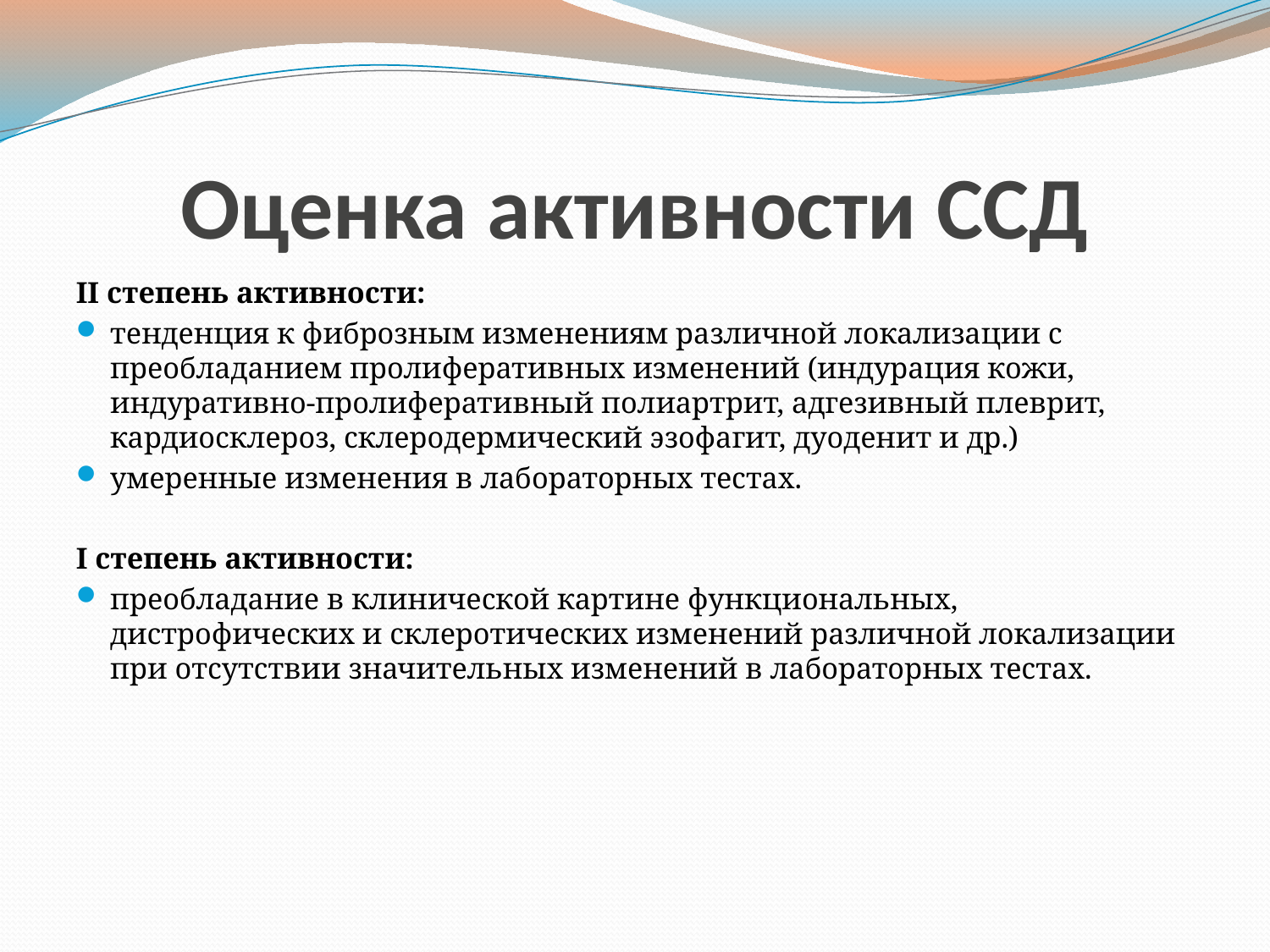

# Оценка активности ССД
II степень активности:
тенденция к фиброзным изменениям различной локализации с преобладанием пролиферативных изменений (индурация кожи, индуративно-пролиферативный полиартрит, адгезивный плеврит, кардиосклероз, склеродермический эзофагит, дуоденит и др.)
умеренные изменения в лабораторных тестах.

I степень активности:
преобладание в клинической картине функциональных, дистрофических и склеротических изменений различной локализации при отсутствии значительных изменений в лабораторных тестах.